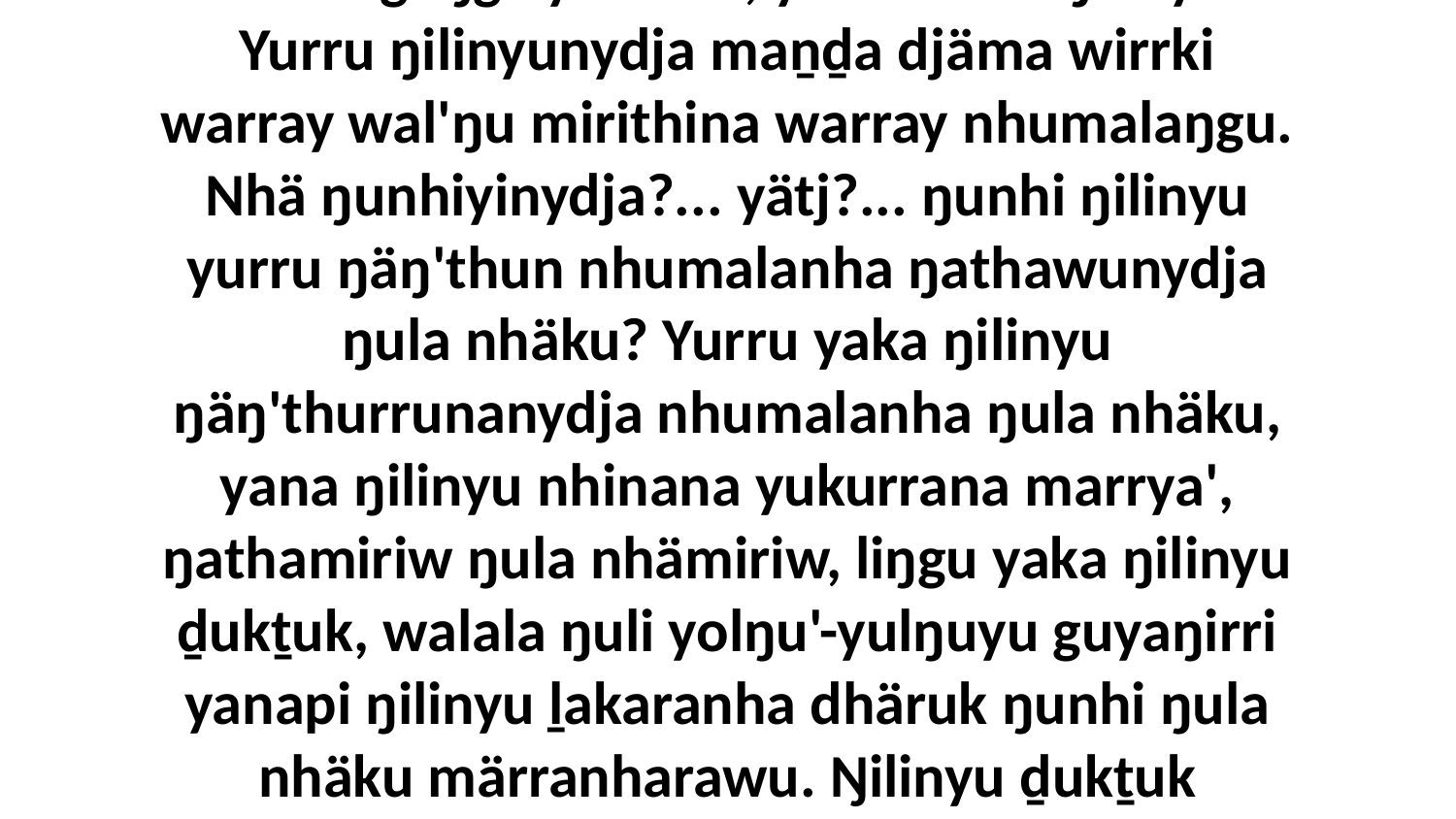

12 Nhuma wekaŋala buku-ruŋinyamaraŋala wiripu-guḻku'nhanydja ŋunhi nhumalanha walala guŋga'yurruna, yurru märr ŋuli ya'. Yurru ŋilinyunydja maṉḏa djäma wirrki warray wal'ŋu mirithina warray nhumalaŋgu. Nhä ŋunhiyinydja?... yätj?... ŋunhi ŋilinyu yurru ŋäŋ'thun nhumalanha ŋathawunydja ŋula nhäku? Yurru yaka ŋilinyu ŋäŋ'thurrunanydja nhumalanha ŋula nhäku, yana ŋilinyu nhinana yukurrana marrya', ŋathamiriw ŋula nhämiriw, liŋgu yaka ŋilinyu ḏukṯuk, walala ŋuli yolŋu'-yulŋuyu guyaŋirri yanapi ŋilinyu ḻakaranha dhäruk ŋunhi ŋula nhäku märranharawu. Ŋilinyu ḏukṯuk bawala'mirriwu yolŋuwu, walala yurru mäkiri'-witjun ŋilimurruŋgu dhärukku, bala märramana yurru dhäruk Garraynha.